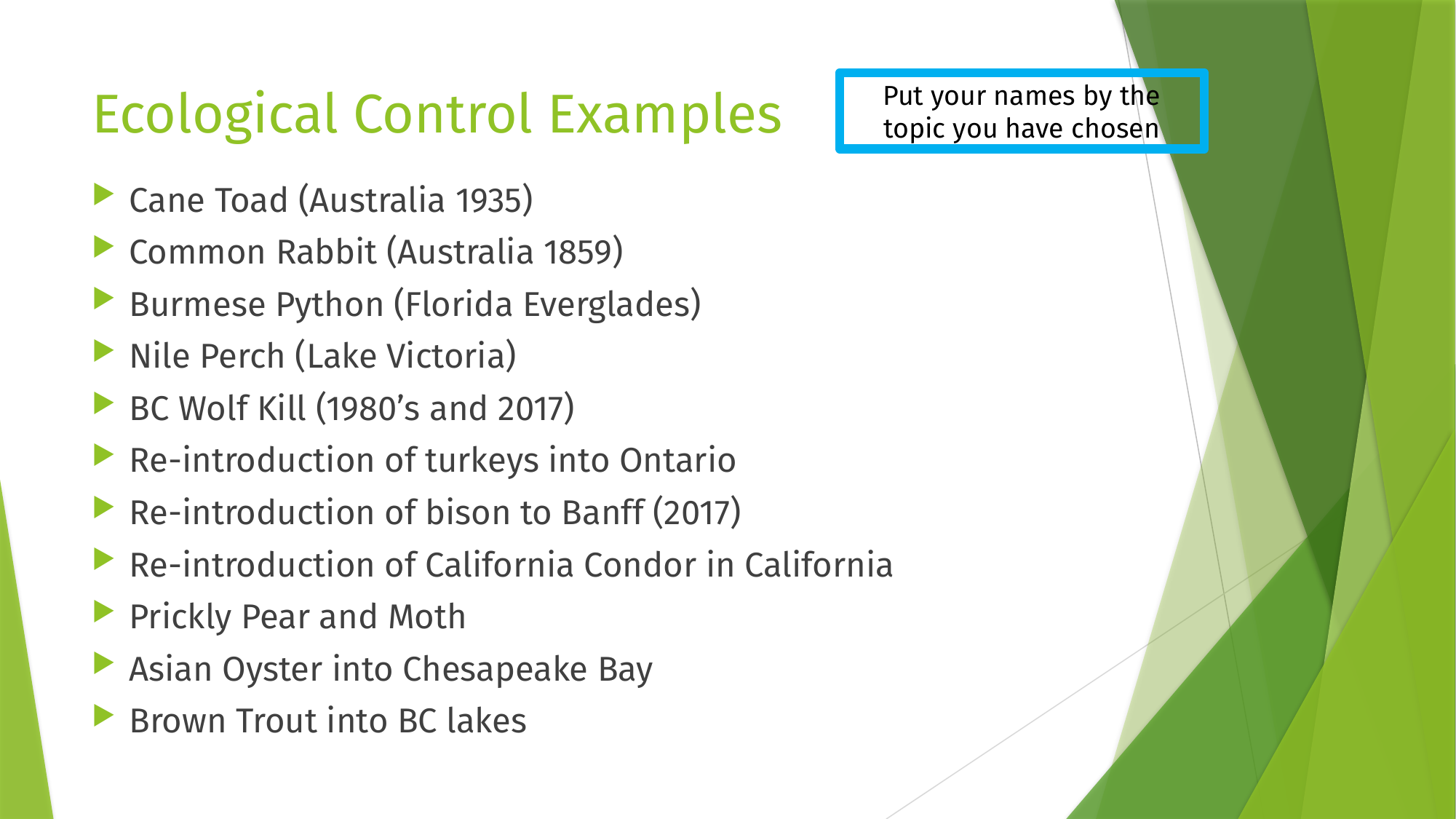

# Ecological Control Examples
Put your names by the topic you have chosen
Cane Toad (Australia 1935)
Common Rabbit (Australia 1859)
Burmese Python (Florida Everglades)
Nile Perch (Lake Victoria)
BC Wolf Kill (1980’s and 2017)
Re-introduction of turkeys into Ontario
Re-introduction of bison to Banff (2017)
Re-introduction of California Condor in California
Prickly Pear and Moth
Asian Oyster into Chesapeake Bay
Brown Trout into BC lakes